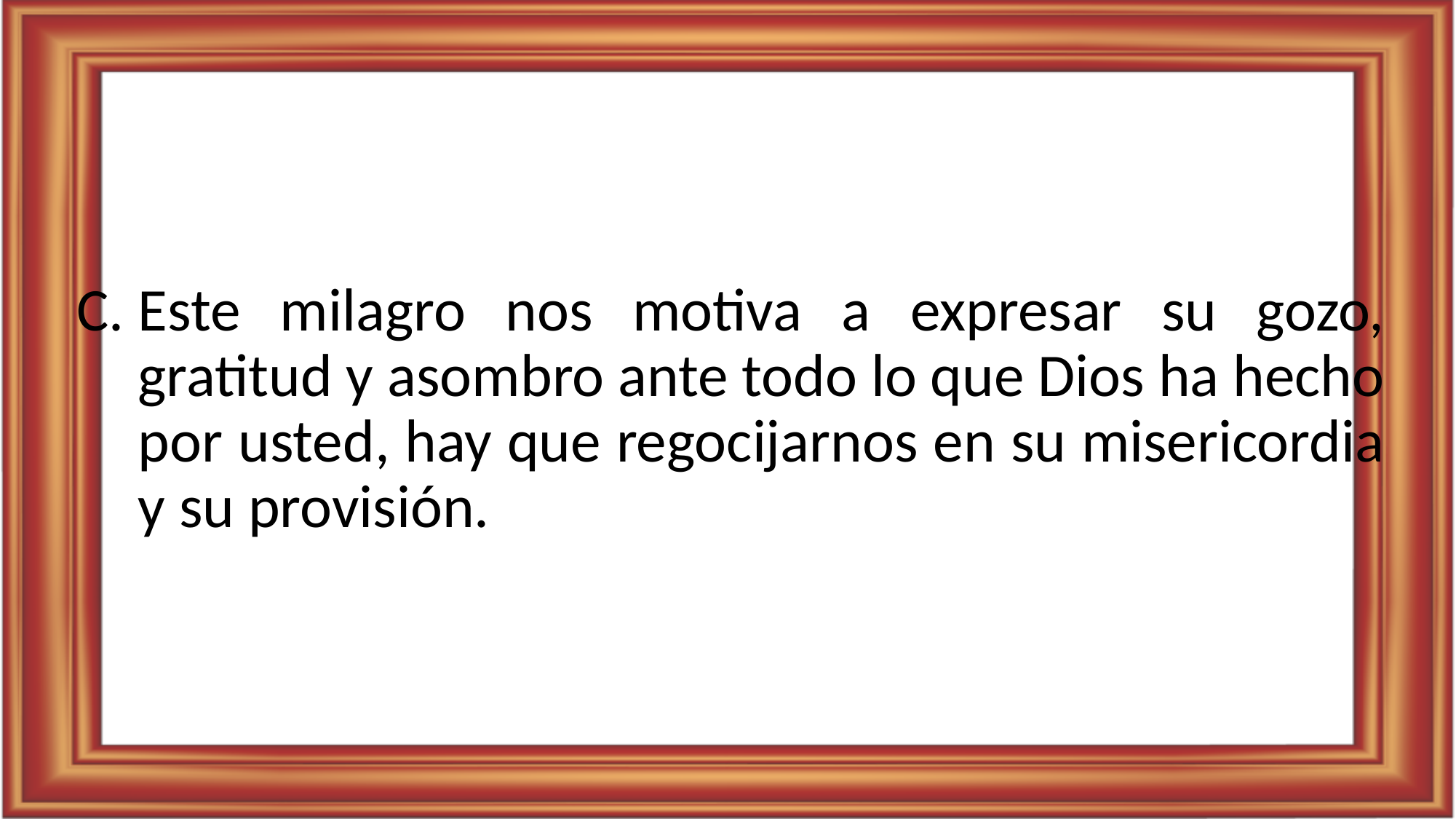

Este milagro nos motiva a expresar su gozo, gratitud y asombro ante todo lo que Dios ha hecho por usted, hay que regocijarnos en su misericordia y su provisión.